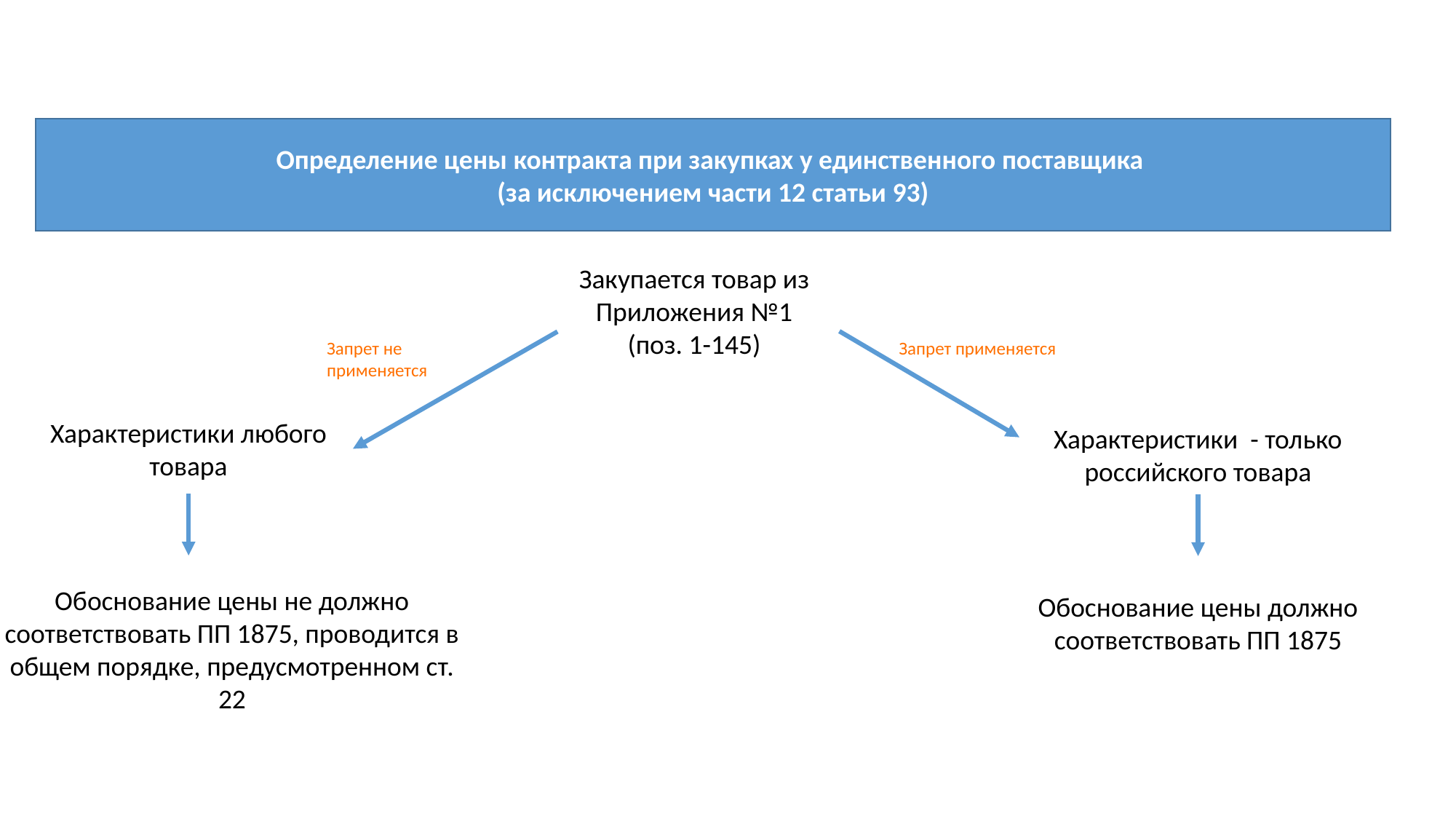

Определение цены контракта при закупках у единственного поставщика
(за исключением части 12 статьи 93)
Закупается товар из Приложения №1 (поз. 1-145)
Запрет не применяется
Запрет применяется
Характеристики любого товара
Характеристики  - только российского товара
Обоснование цены не должно соответствовать ПП 1875, проводится в общем порядке, предусмотренном ст. 22
Обоснование цены должно соответствовать ПП 1875